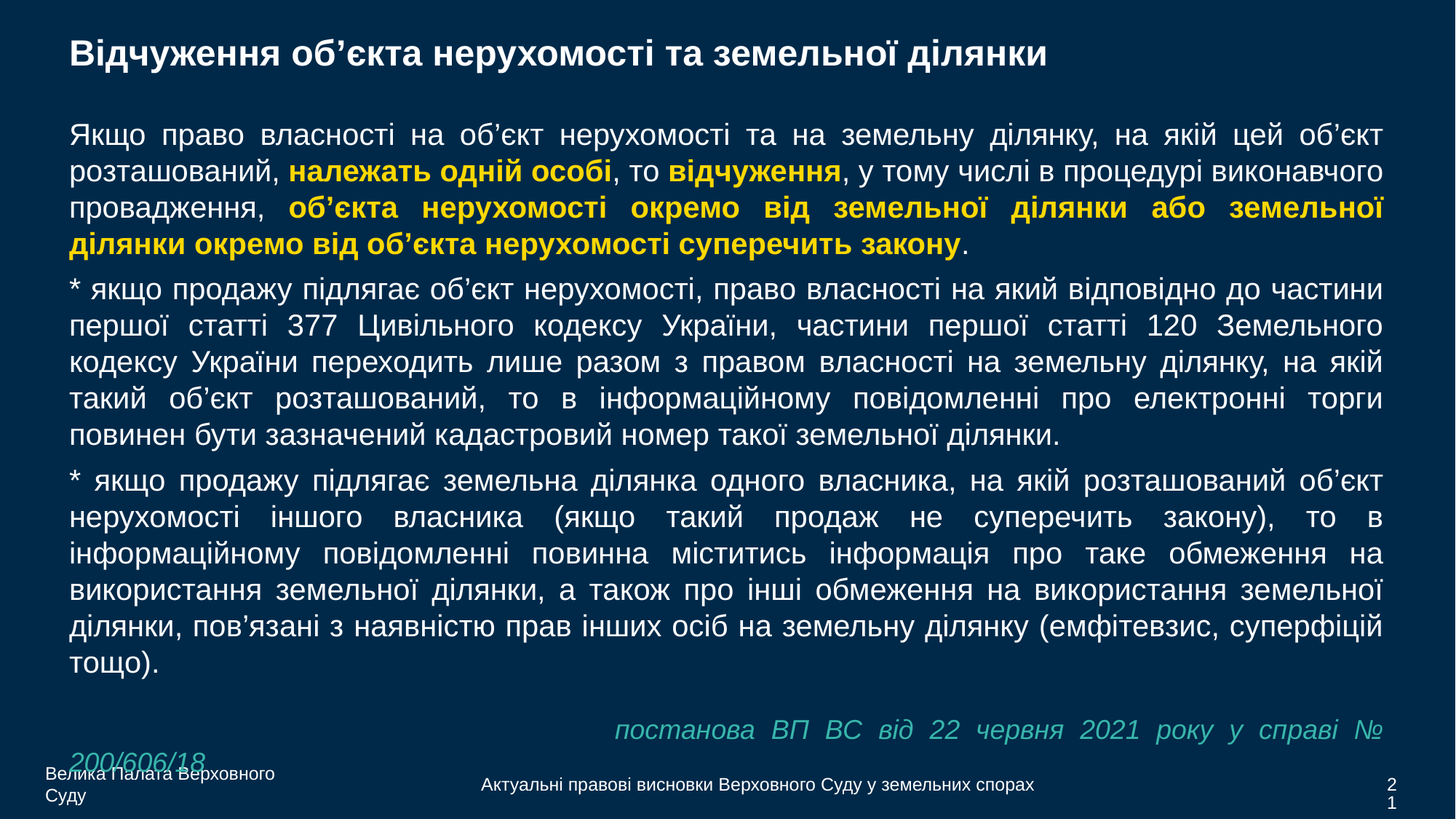

Відчуження об’єкта нерухомості та земельної ділянки
Якщо право власності на об’єкт нерухомості та на земельну ділянку, на якій цей об’єкт розташований, належать одній особі, то відчуження, у тому числі в процедурі виконавчого провадження, об’єкта нерухомості окремо від земельної ділянки або земельної ділянки окремо від об’єкта нерухомості суперечить закону.
* якщо продажу підлягає об’єкт нерухомості, право власності на який відповідно до частини першої статті 377 Цивільного кодексу України, частини першої статті 120 Земельного кодексу України переходить лише разом з правом власності на земельну ділянку, на якій такий об’єкт розташований, то в інформаційному повідомленні про електронні торги повинен бути зазначений кадастровий номер такої земельної ділянки.
* якщо продажу підлягає земельна ділянка одного власника, на якій розташований об’єкт нерухомості іншого власника (якщо такий продаж не суперечить закону), то в інформаційному повідомленні повинна міститись інформація про таке обмеження на використання земельної ділянки, а також про інші обмеження на використання земельної ділянки, пов’язані з наявністю прав інших осіб на земельну ділянку (емфітевзис, суперфіцій тощо).

					постанова ВП ВС від 22 червня 2021 року у справі № 200/606/18
Велика Палата Верховного Суду
Актуальні правові висновки Верховного Суду у земельних спорах
21